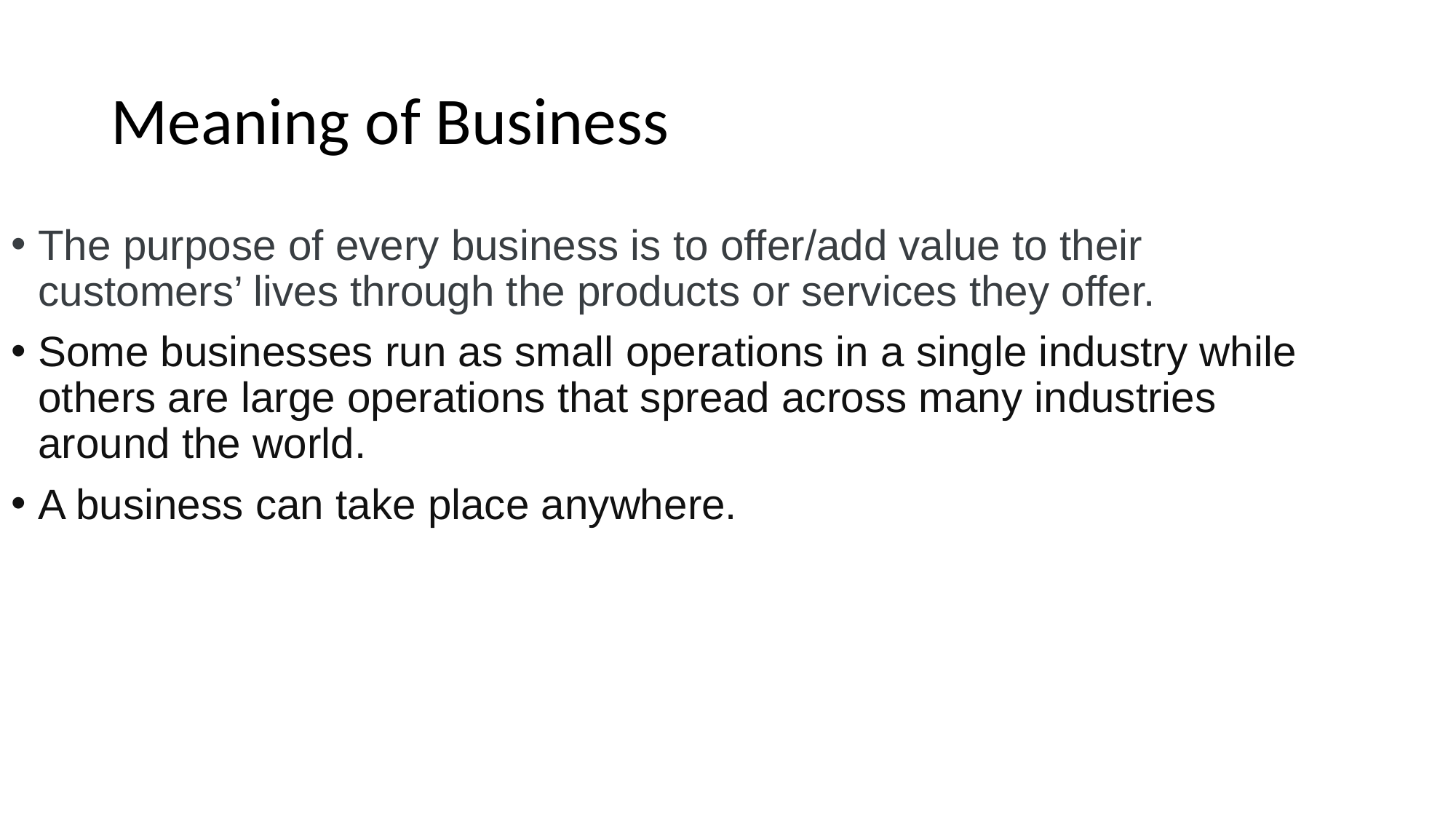

# Meaning of Business
The purpose of every business is to offer/add value to their customers’ lives through the products or services they offer.
Some businesses run as small operations in a single industry while others are large operations that spread across many industries around the world.
A business can take place anywhere.